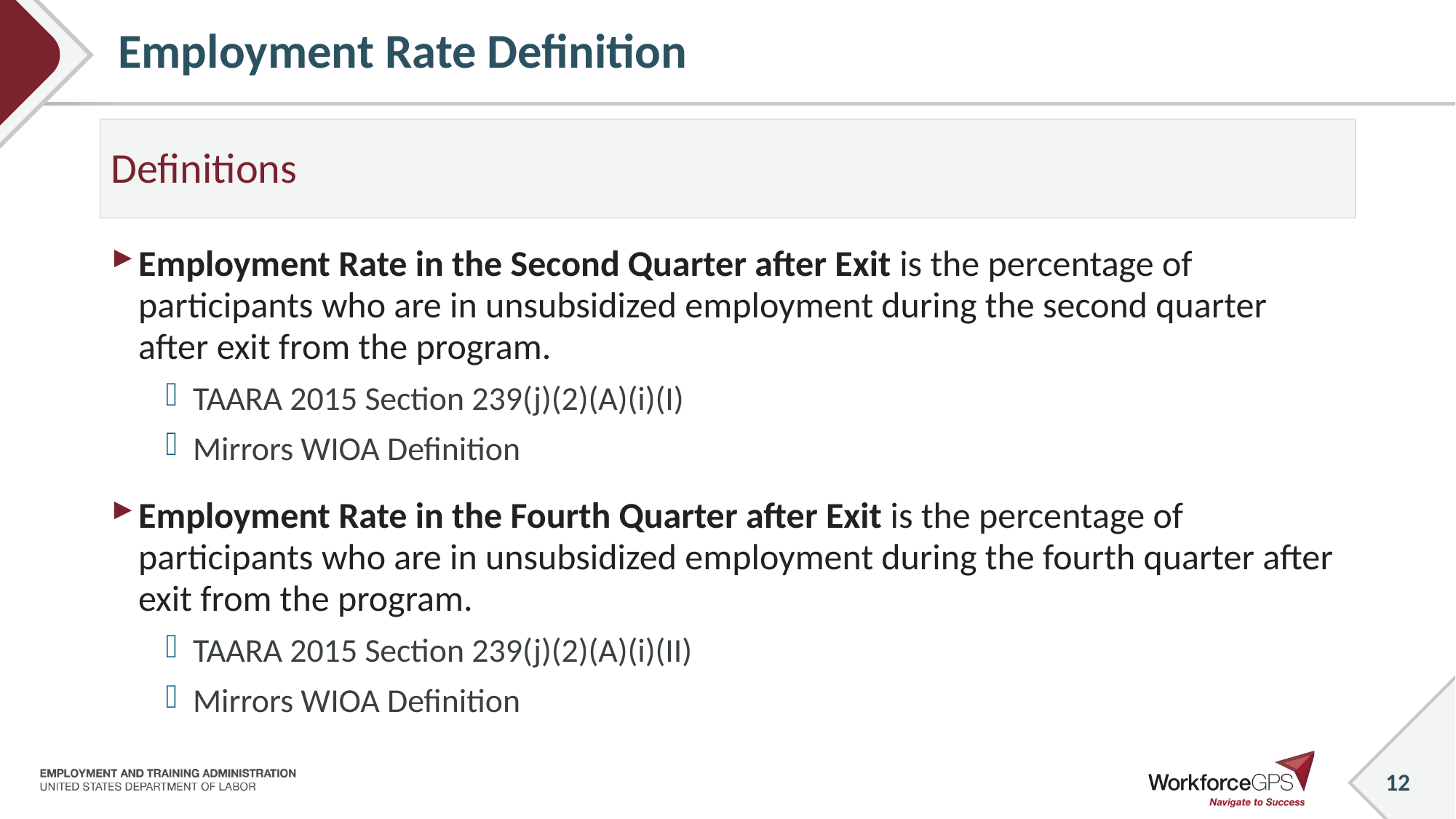

# Employment Rate Definition
Definitions
Employment Rate in the Second Quarter after Exit is the percentage of participants who are in unsubsidized employment during the second quarter after exit from the program.
TAARA 2015 Section 239(j)(2)(A)(i)(I)
Mirrors WIOA Definition
Employment Rate in the Fourth Quarter after Exit is the percentage of participants who are in unsubsidized employment during the fourth quarter after exit from the program.
TAARA 2015 Section 239(j)(2)(A)(i)(II)
Mirrors WIOA Definition
12